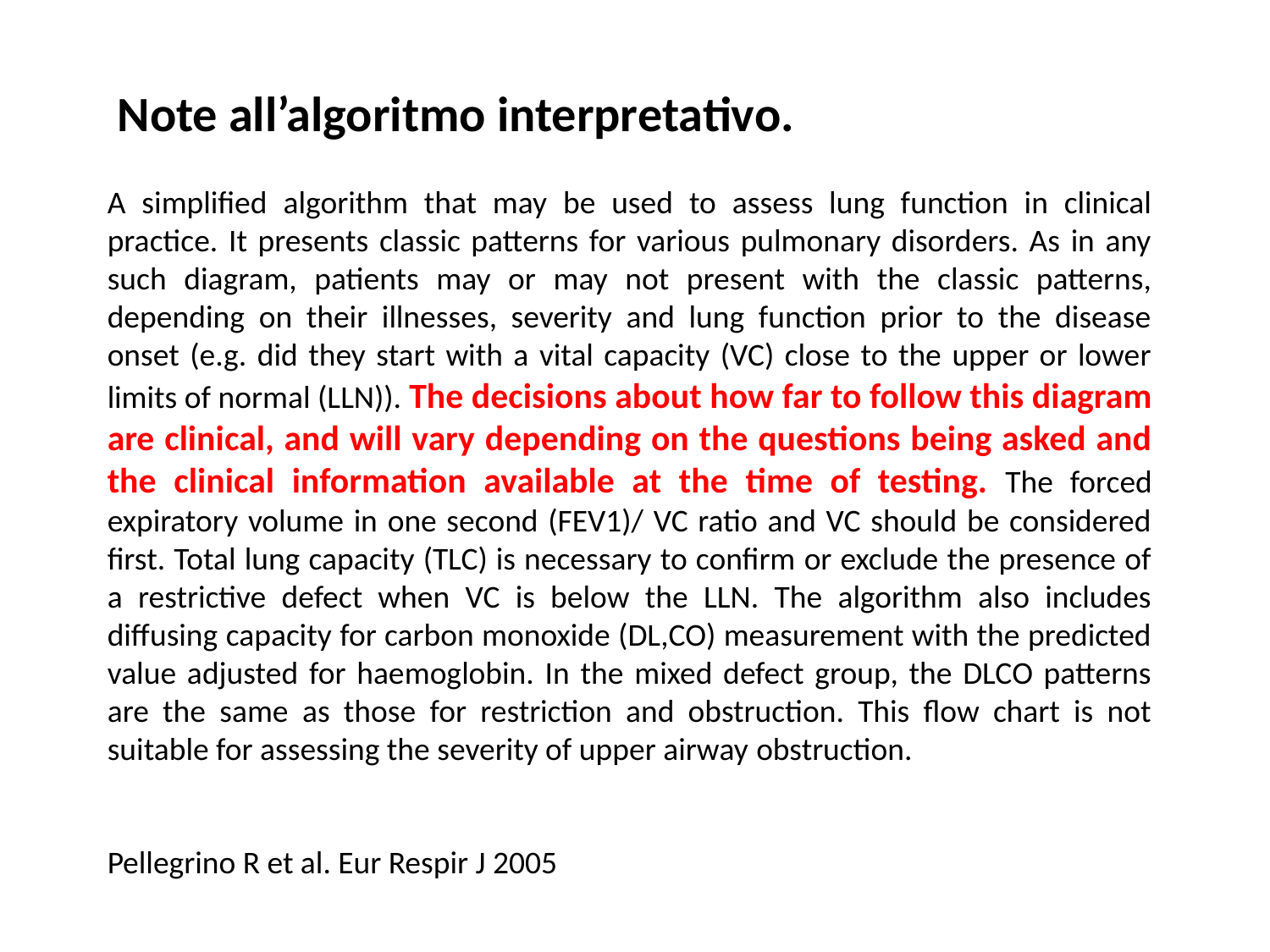

Note all’algoritmo interpretativo.
A simplified algorithm that may be used to assess lung function in clinical practice. It presents classic patterns for various pulmonary disorders. As in any such diagram, patients may or may not present with the classic patterns, depending on their illnesses, severity and lung function prior to the disease onset (e.g. did they start with a vital capacity (VC) close to the upper or lower limits of normal (LLN)). The decisions about how far to follow this diagram are clinical, and will vary depending on the questions being asked and the clinical information available at the time of testing. The forced expiratory volume in one second (FEV1)/ VC ratio and VC should be considered first. Total lung capacity (TLC) is necessary to confirm or exclude the presence of a restrictive defect when VC is below the LLN. The algorithm also includes diffusing capacity for carbon monoxide (DL,CO) measurement with the predicted value adjusted for haemoglobin. In the mixed defect group, the DLCO patterns are the same as those for restriction and obstruction. This flow chart is not suitable for assessing the severity of upper airway obstruction.
Pellegrino R et al. Eur Respir J 2005